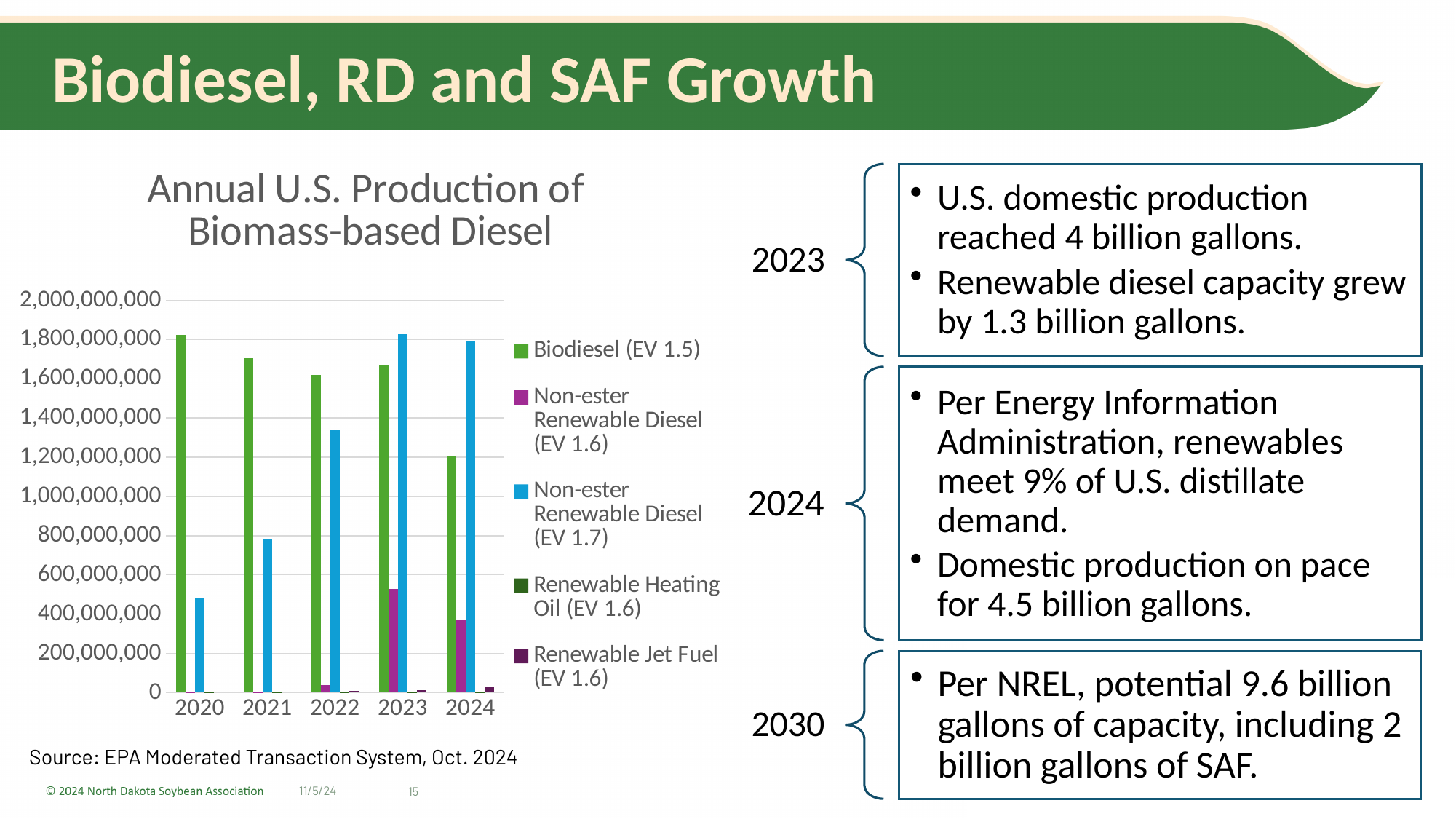

# Biodiesel, RD and SAF Growth

### Chart: Annual U.S. Production of Biomass-based Diesel

| Category | Biodiesel (EV 1.5) | Non-ester Renewable Diesel (EV 1.6) | Non-ester Renewable Diesel (EV 1.7) | Renewable Heating Oil (EV 1.6) | Renewable Jet Fuel (EV 1.6) |
|---|---|---|---|---|---|
| 2020 | 1824873638.0 | 1190841.0 | 481720835.0 | 5865.0 | 4608399.0 |
| 2021 | 1704627334.0 | 713112.0 | 782276988.0 | 395432.0 | 5080073.0 |
| 2022 | 1620209855.0 | 39146727.0 | 1340223319.0 | 343875.0 | 7893137.0 |
| 2023 | 1670708741.0 | 526618383.0 | 1828492964.0 | 755926.0 | 12190797.0 |
| 2024 | 1205462950.0 | 373750177.0 | 1793712718.0 | 98746.0 | 29738502.0 |
2023
U.S. domestic production reached 4 billion gallons.
Renewable diesel capacity grew by 1.3 billion gallons.
2024
Per Energy Information Administration, renewables meet 9% of U.S. distillate demand.
Domestic production on pace for 4.5 billion gallons.
2030
Per NREL, potential 9.6 billion gallons of capacity, including 2 billion gallons of SAF.

Source: EPA Moderated Transaction System, Oct. 2024
11/5/24
15